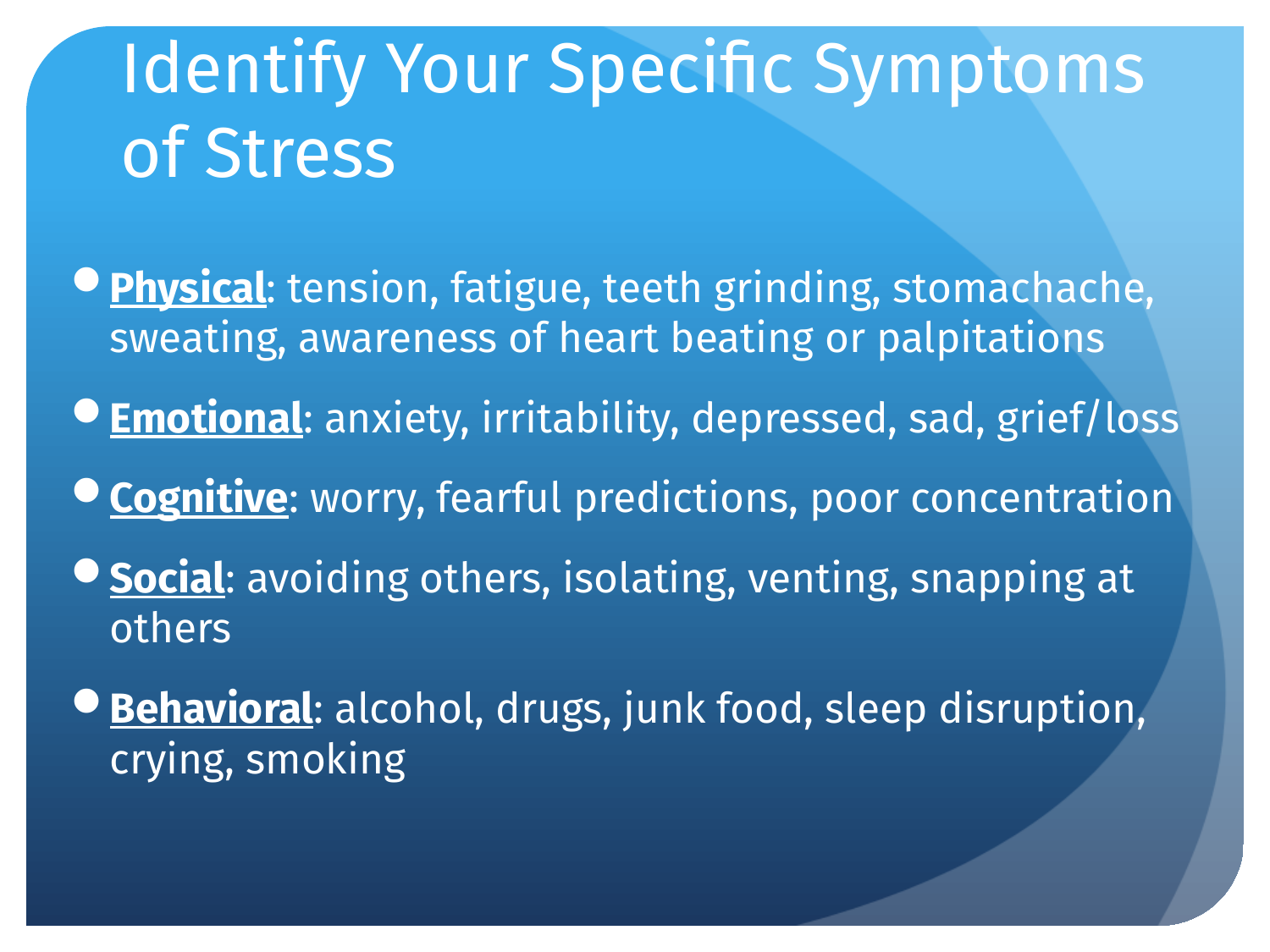

# Identify Your Specific Symptoms of Stress
Physical: tension, fatigue, teeth grinding, stomachache, sweating, awareness of heart beating or palpitations
Emotional: anxiety, irritability, depressed, sad, grief/loss
Cognitive: worry, fearful predictions, poor concentration
Social: avoiding others, isolating, venting, snapping at others
Behavioral: alcohol, drugs, junk food, sleep disruption, crying, smoking